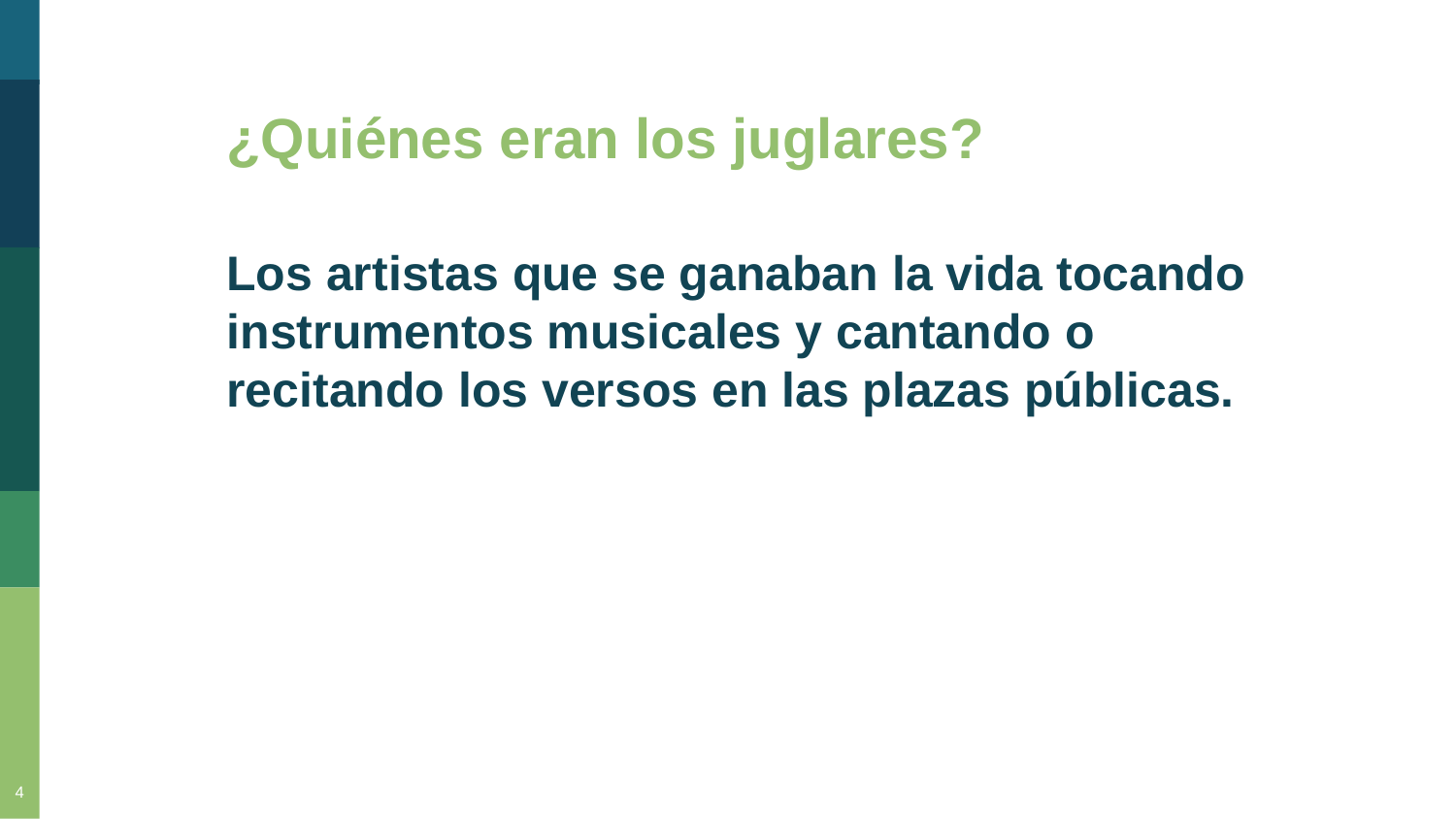

¿Quiénes eran los juglares?
Los artistas que se ganaban la vida tocando instrumentos musicales y cantando o recitando los versos en las plazas públicas.
4